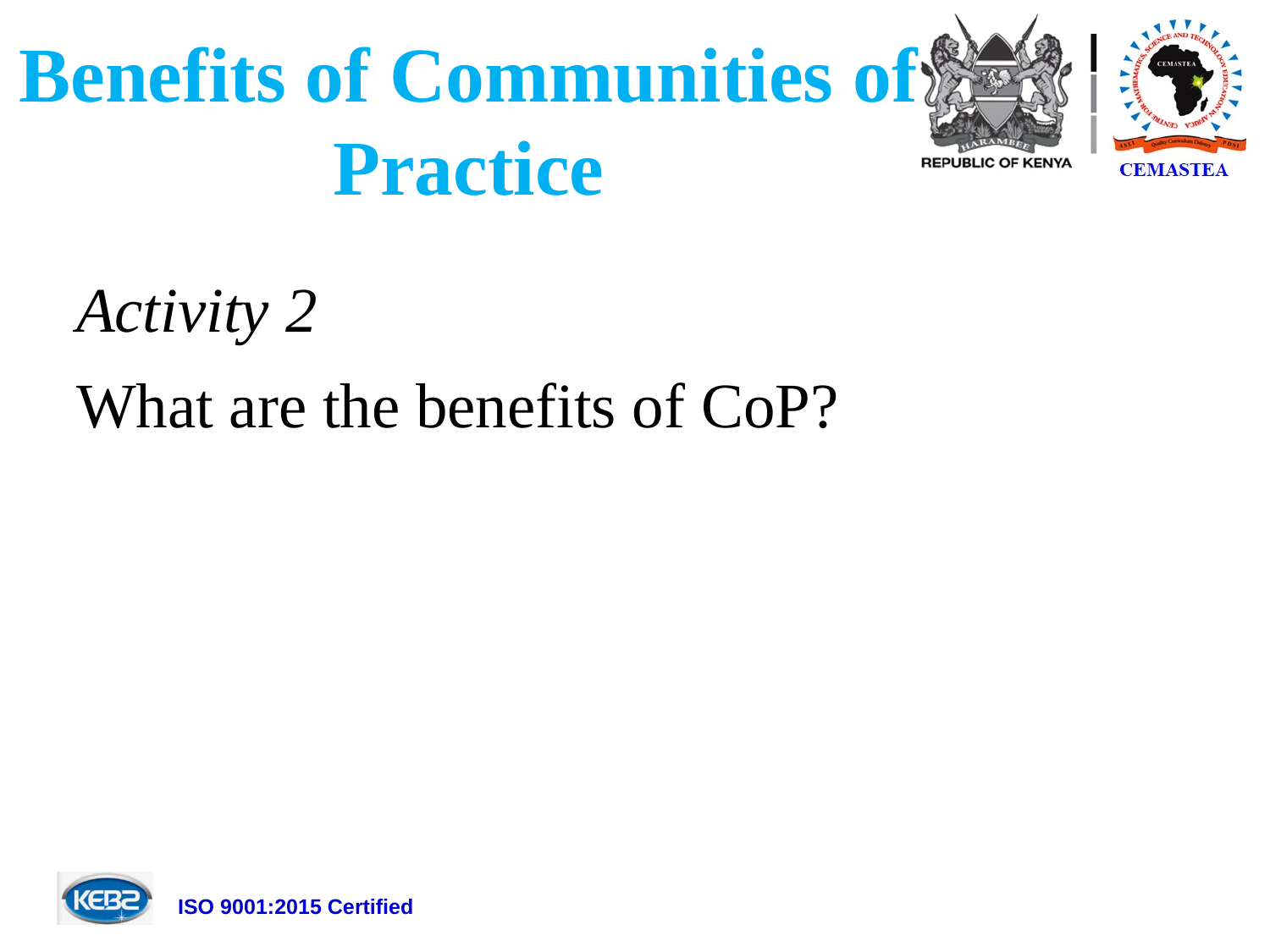

# Benefits of Communities of Practice
Activity 2
What are the benefits of CoP?